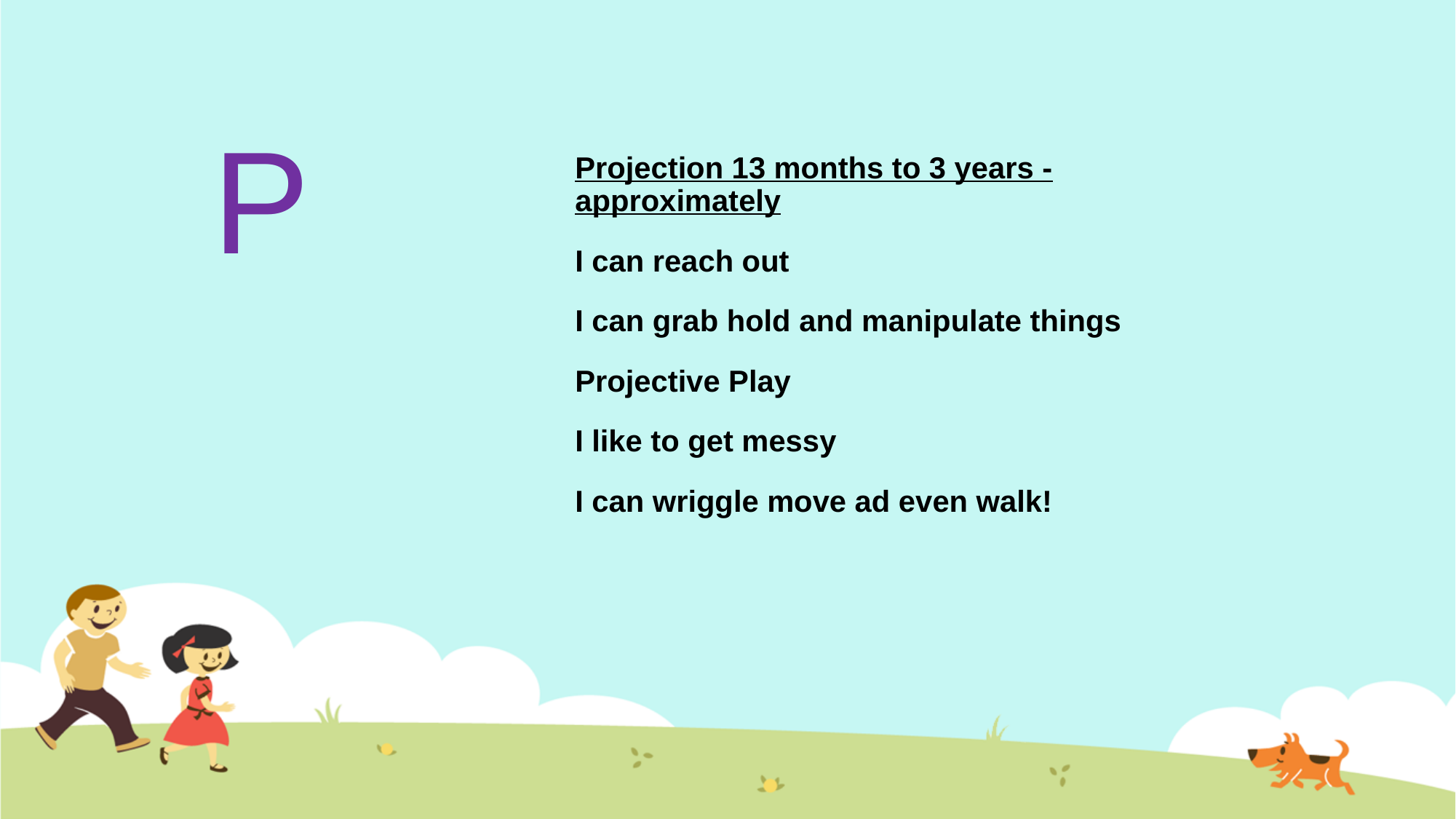

# P
Projection 13 months to 3 years - approximately
I can reach out
I can grab hold and manipulate things
Projective Play
I like to get messy
I can wriggle move ad even walk!